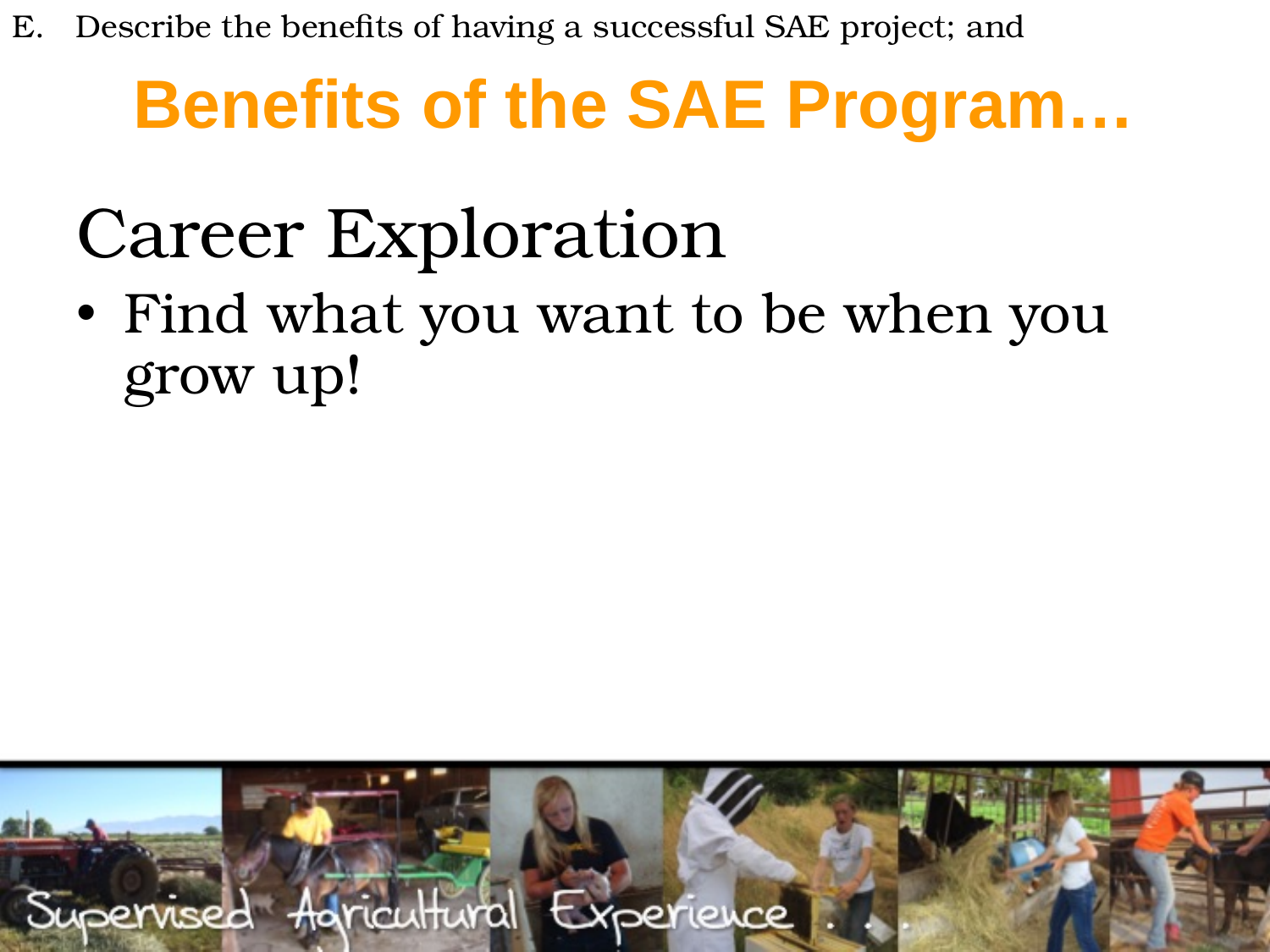

Describe the benefits of having a successful SAE project; and
# Benefits of the SAE Program…
Career Exploration
Find what you want to be when you grow up!